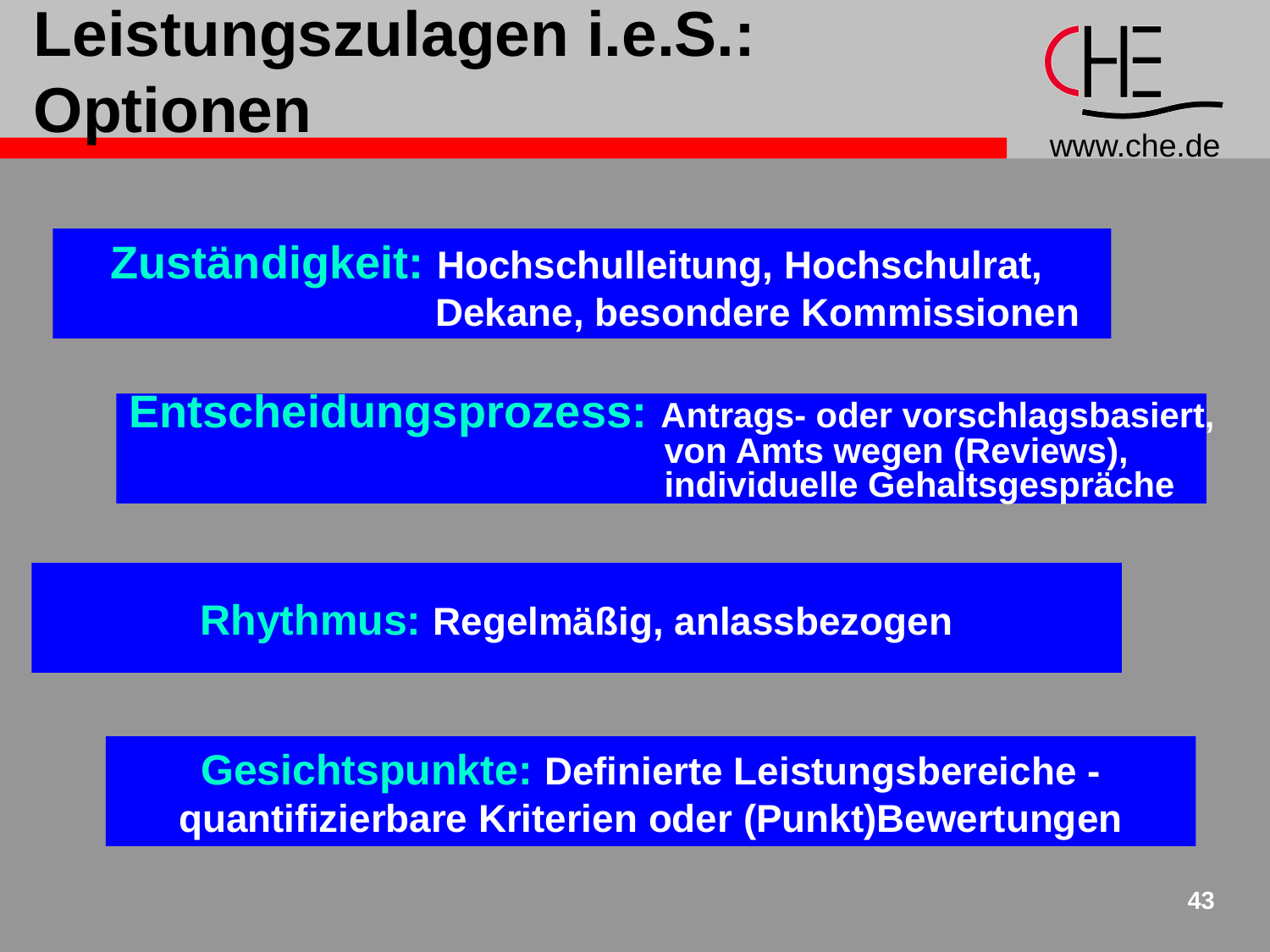

# Leistungszulagen i.e.S.: Optionen
Zuständigkeit: Hochschulleitung, Hochschulrat,
		         Dekane, besondere Kommissionen
Entscheidungsprozess: Antrags- oder vorschlagsbasiert,
                                                       von Amts wegen (Reviews),
                                                       individuelle Gehaltsgespräche
Rhythmus: Regelmäßig, anlassbezogen
Gesichtspunkte: Definierte Leistungsbereiche -
quantifizierbare Kriterien oder (Punkt)Bewertungen
43